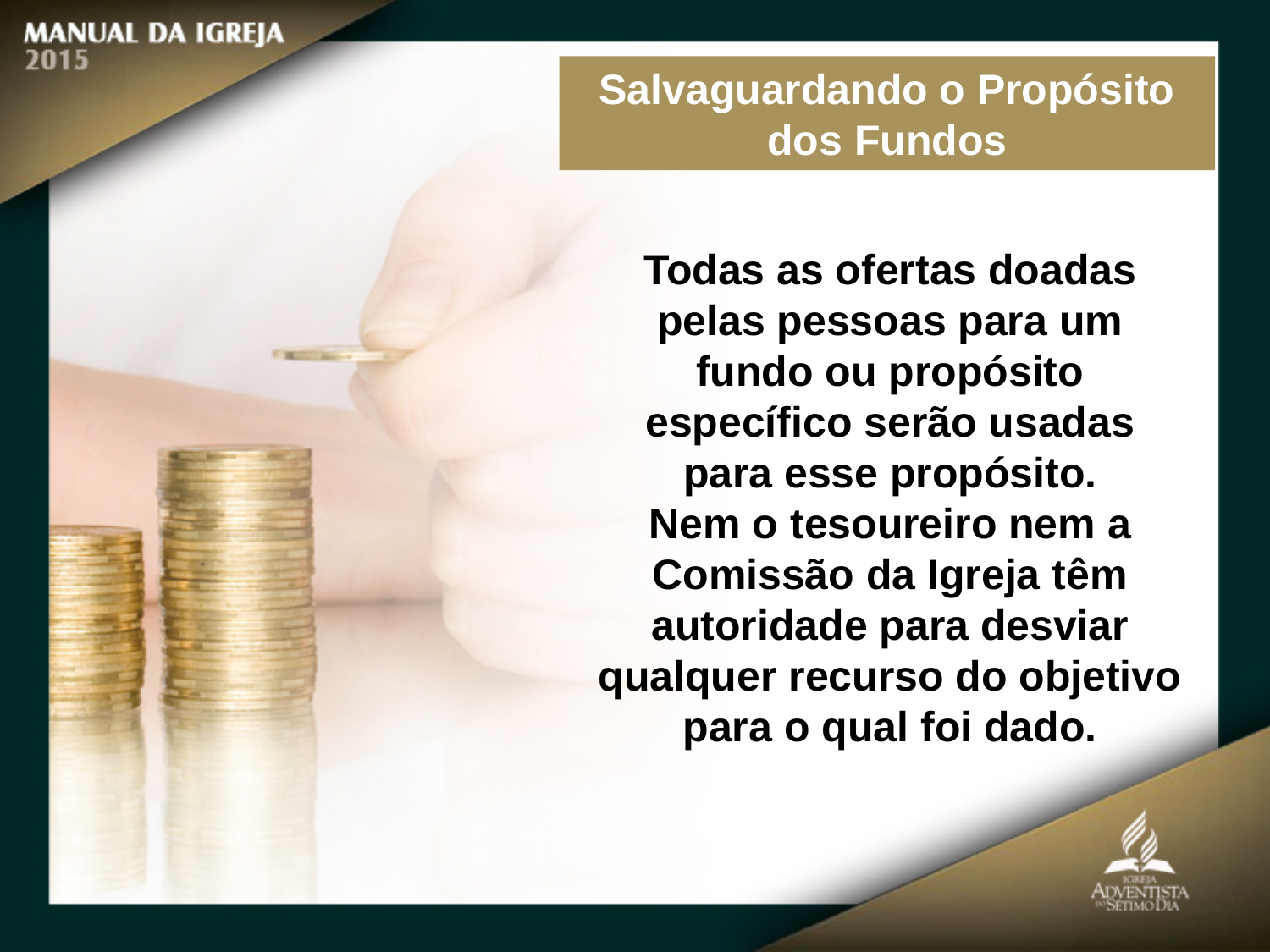

Salvaguardando o Propósito dos Fundos
Todas as ofertas doadas pelas pessoas para um fundo ou propósito específico serão usadas para esse propósito.
Nem o tesoureiro nem a Comissão da Igreja têm autoridade para desviar
qualquer recurso do objetivo para o qual foi dado.